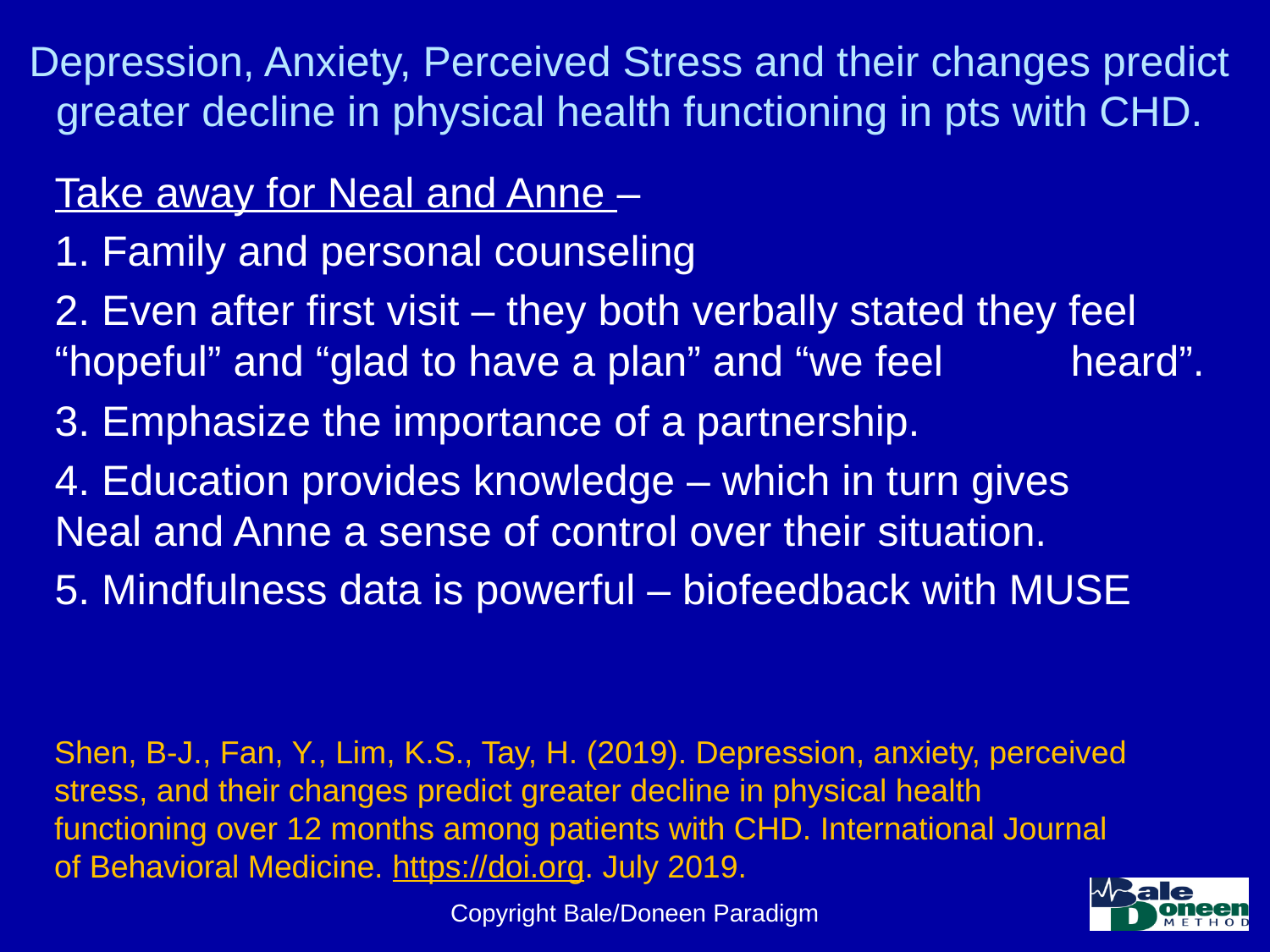

# Depression, Anxiety, Perceived Stress and their changes predict greater decline in physical health functioning in pts with CHD.
Take away for Neal and Anne –
1. Family and personal counseling
2. Even after first visit – they both verbally stated they feel 	“hopeful” and “glad to have a plan” and “we feel 	heard”.
3. Emphasize the importance of a partnership.
4. Education provides knowledge – which in turn gives 	Neal and Anne a sense of control over their situation.
5. Mindfulness data is powerful – biofeedback with MUSE

Shen, B-J., Fan, Y., Lim, K.S., Tay, H. (2019). Depression, anxiety, perceived stress, and their changes predict greater decline in physical health functioning over 12 months among patients with CHD. International Journal of Behavioral Medicine. https://doi.org. July 2019.
Copyright Bale/Doneen Paradigm